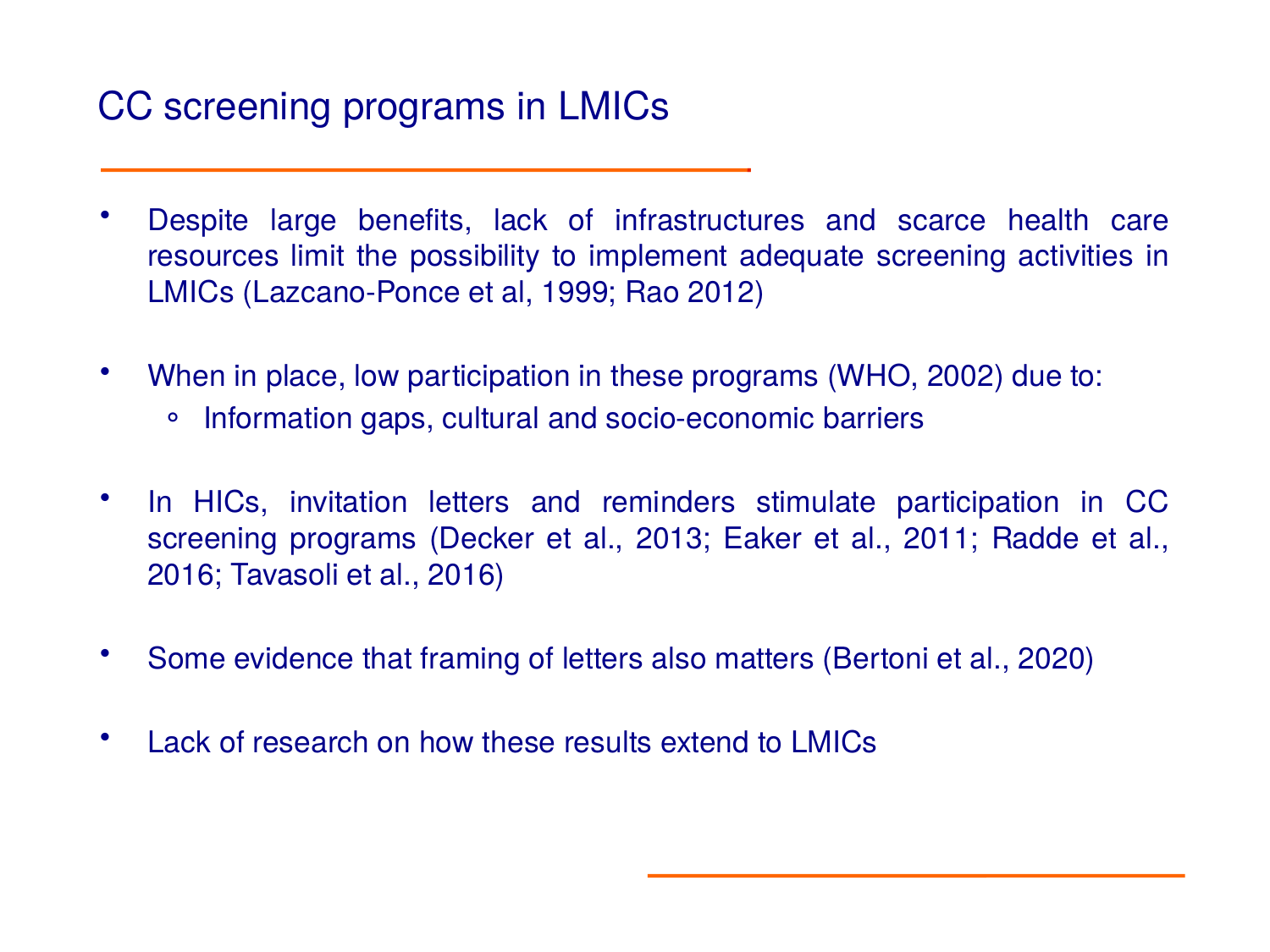

CC screening programs in LMICs
Despite large benefits, lack of infrastructures and scarce health care resources limit the possibility to implement adequate screening activities in LMICs (Lazcano-Ponce et al, 1999; Rao 2012)

When in place, low participation in these programs (WHO, 2002) due to:
Information gaps, cultural and socio-economic barriers

In HICs, invitation letters and reminders stimulate participation in CC screening programs (Decker et al., 2013; Eaker et al., 2011; Radde et al., 2016; Tavasoli et al., 2016)

Some evidence that framing of letters also matters (Bertoni et al., 2020)

Lack of research on how these results extend to LMICs